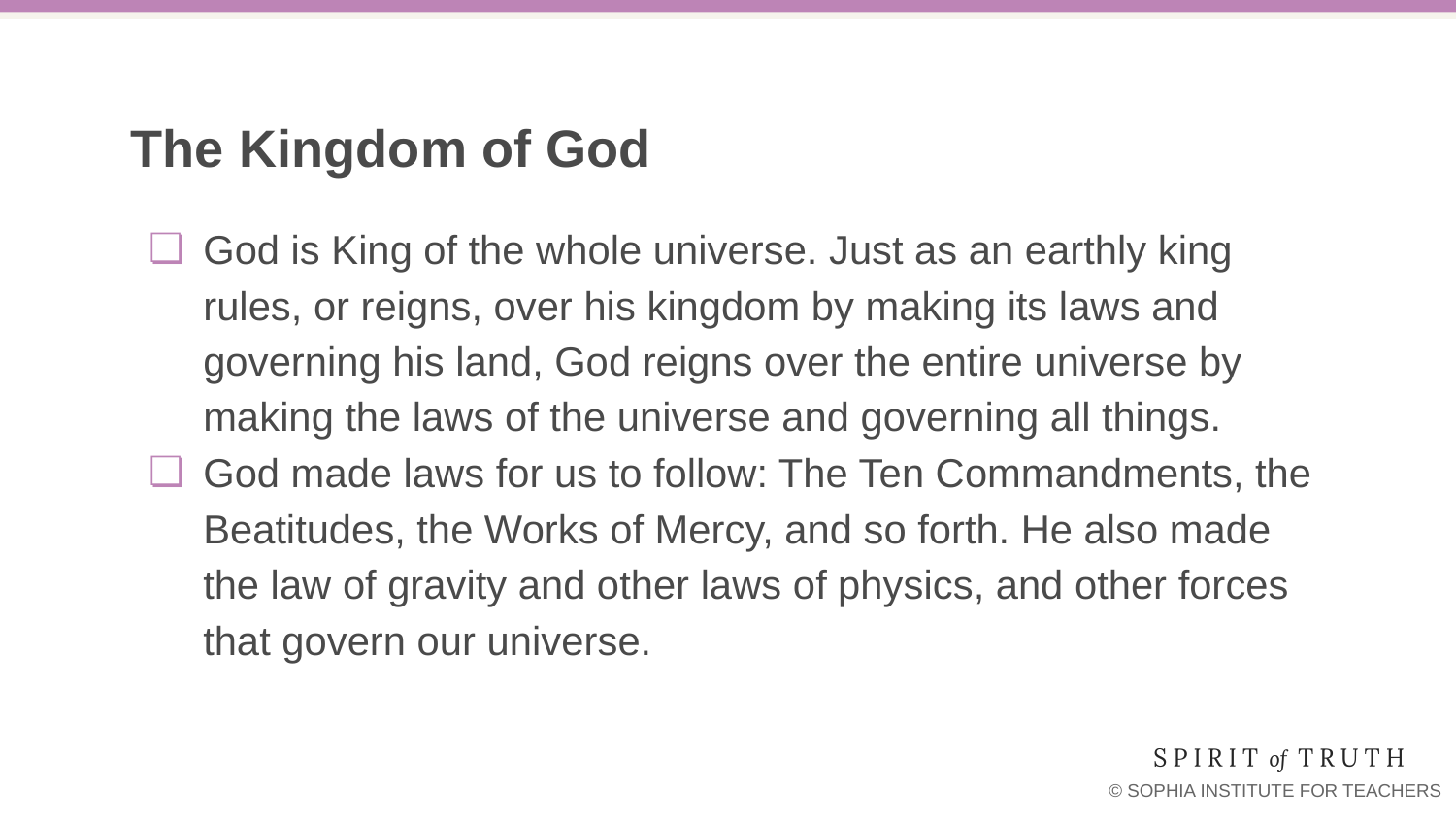

# The Kingdom of God
God is King of the whole universe. Just as an earthly king rules, or reigns, over his kingdom by making its laws and governing his land, God reigns over the entire universe by making the laws of the universe and governing all things.
God made laws for us to follow: The Ten Commandments, the Beatitudes, the Works of Mercy, and so forth. He also made the law of gravity and other laws of physics, and other forces that govern our universe.